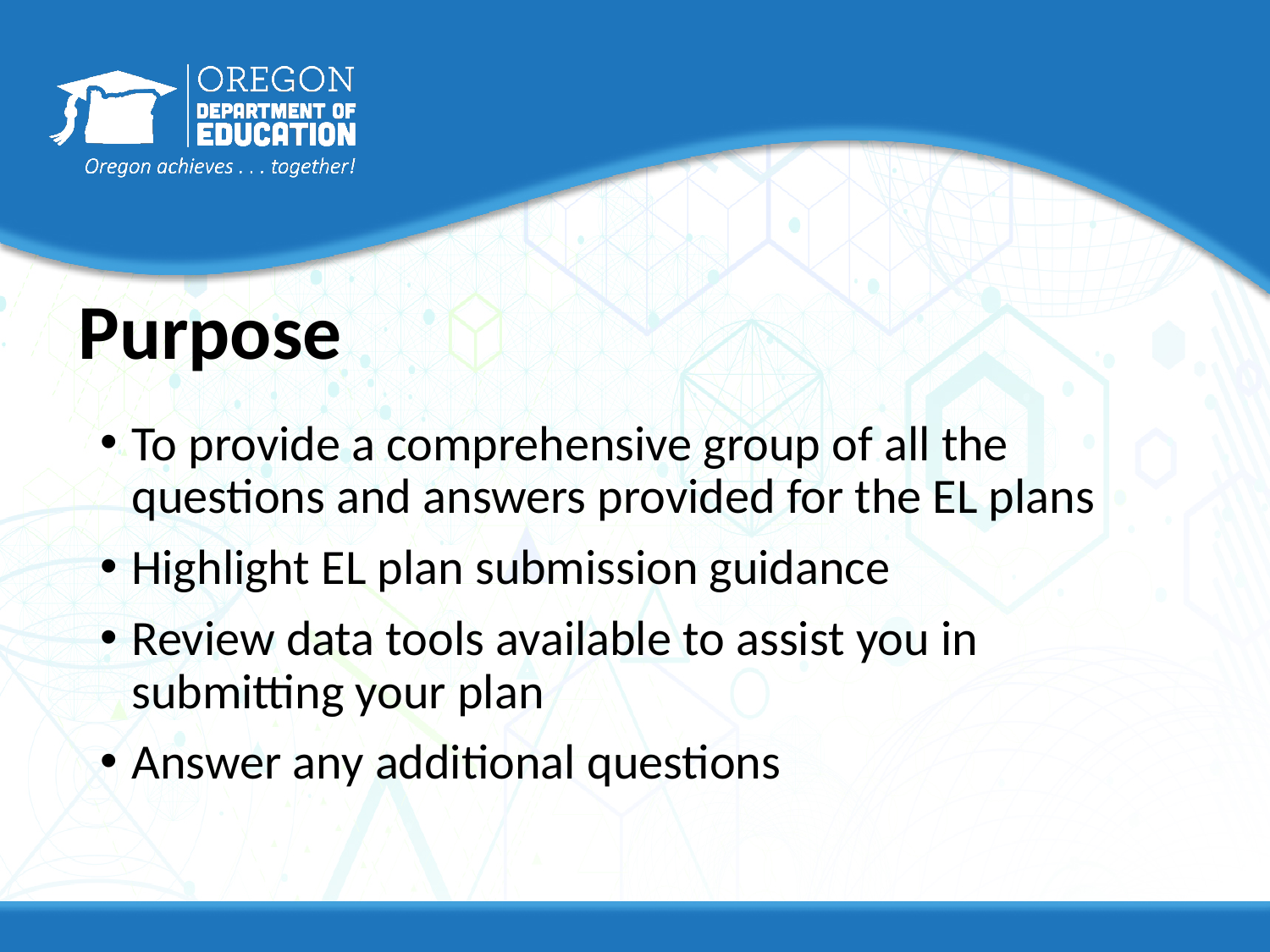

# Purpose
To provide a comprehensive group of all the questions and answers provided for the EL plans
Highlight EL plan submission guidance
Review data tools available to assist you in submitting your plan
Answer any additional questions